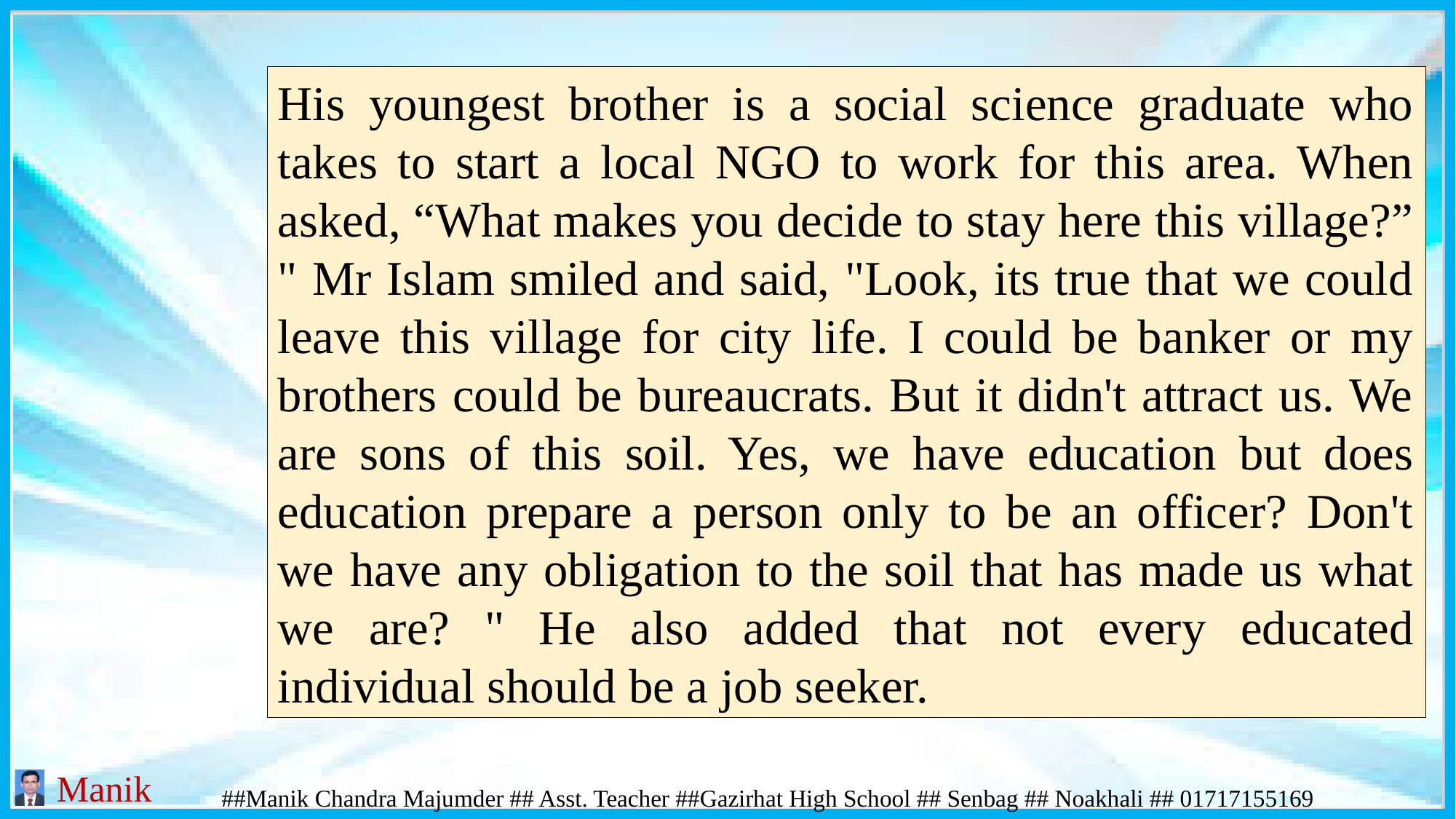

His youngest brother is a social science graduate who takes to start a local NGO to work for this area. When asked, “What makes you decide to stay here this village?” " Mr Islam smiled and said, "Look, its true that we could leave this village for city life. I could be banker or my brothers could be bureaucrats. But it didn't attract us. We are sons of this soil. Yes, we have education but does education prepare a person only to be an officer? Don't we have any obligation to the soil that has made us what we are? " He also added that not every educated individual should be a job seeker.